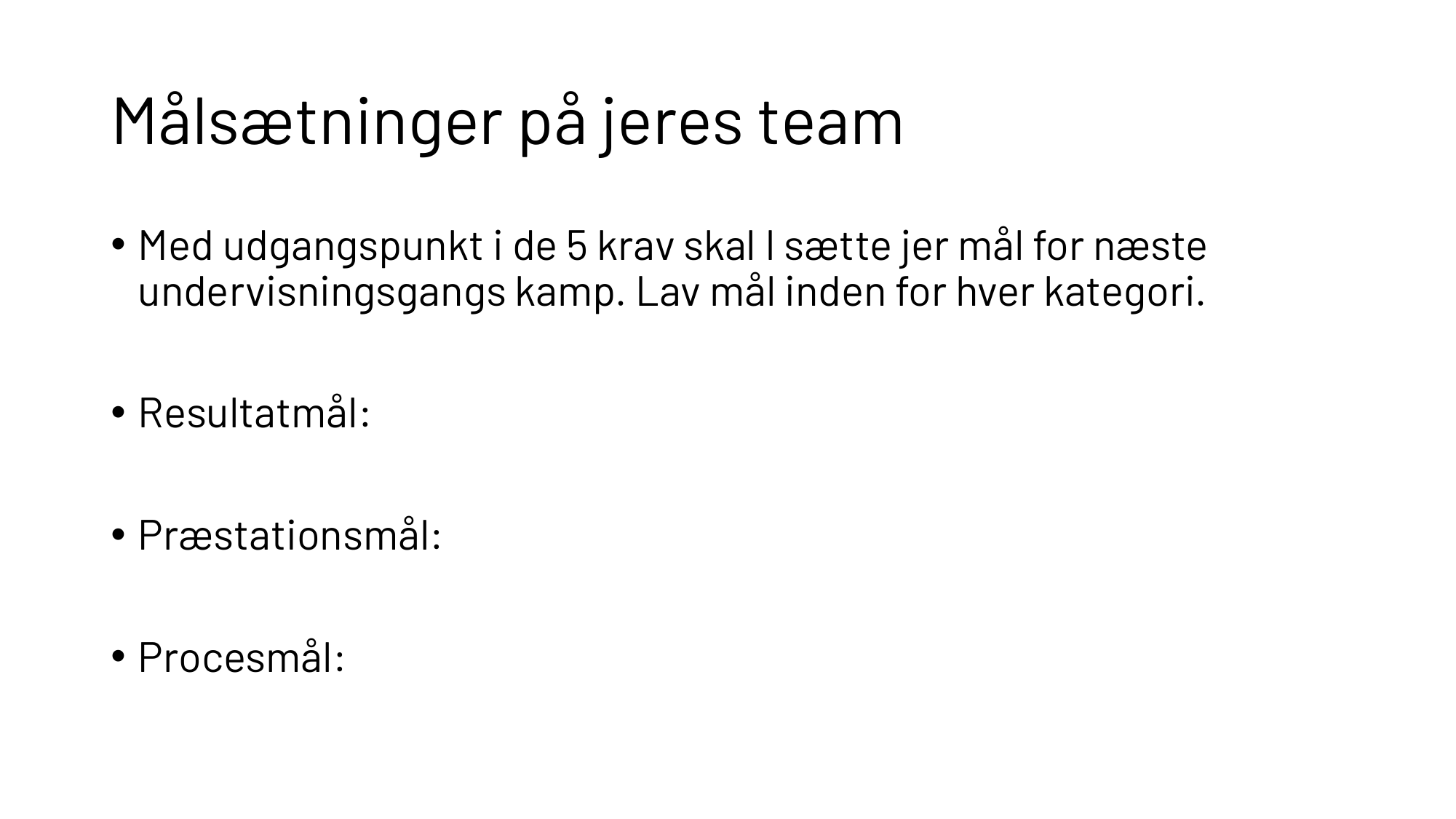

# Målsætninger på jeres team
Med udgangspunkt i de 5 krav skal I sætte jer mål for næste undervisningsgangs kamp. Lav mål inden for hver kategori.

Resultatmål:

Præstationsmål:

Procesmål: